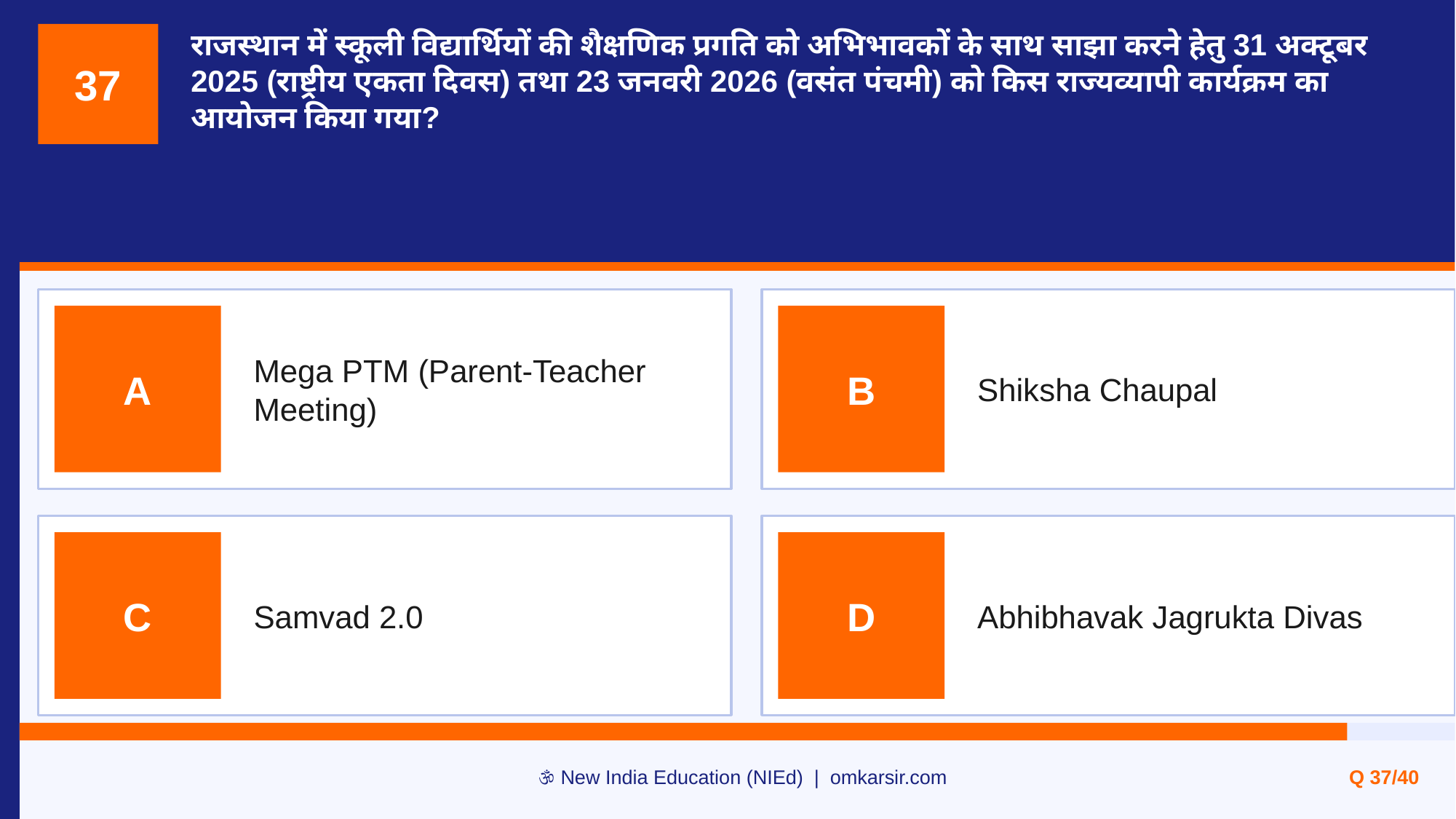

राजस्थान में स्कूली विद्यार्थियों की शैक्षणिक प्रगति को अभिभावकों के साथ साझा करने हेतु 31 अक्टूबर 2025 (राष्ट्रीय एकता दिवस) तथा 23 जनवरी 2026 (वसंत पंचमी) को किस राज्यव्यापी कार्यक्रम का आयोजन किया गया?
37

Mega PTM (Parent-Teacher Meeting)
Shiksha Chaupal
A
B

Samvad 2.0
Abhibhavak Jagrukta Divas
C
D

🕉️ New India Education (NIEd)  |  omkarsir.com
Q 37/40